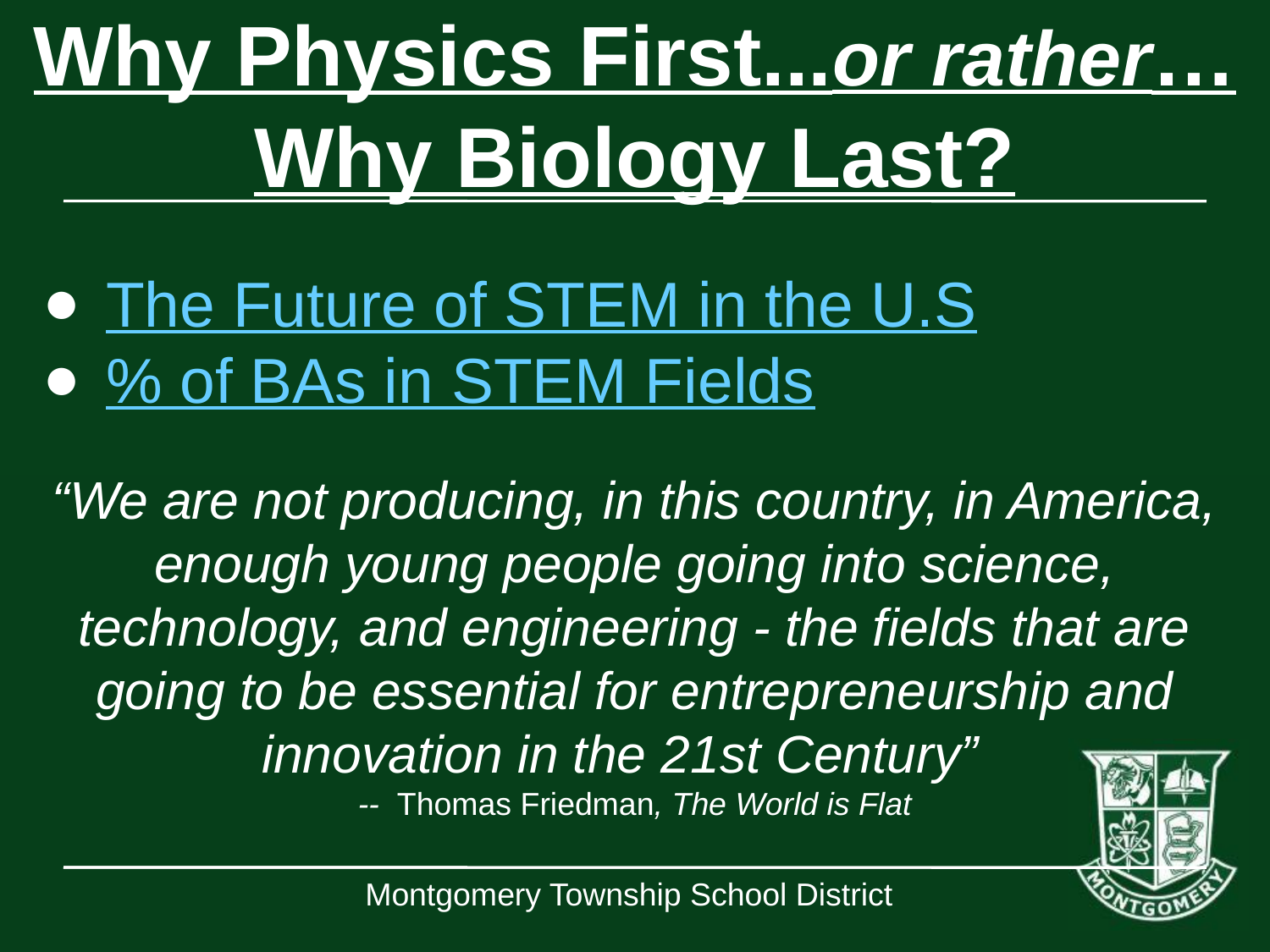

# Why Physics First...or rather…
Why Biology Last?

The Future of STEM in the U.S
% of BAs in STEM Fields

“We are not producing, in this country, in America, enough young people going into science, technology, and engineering - the fields that are going to be essential for entrepreneurship and innovation in the 21st Century”
--  Thomas Friedman, The World is Flat